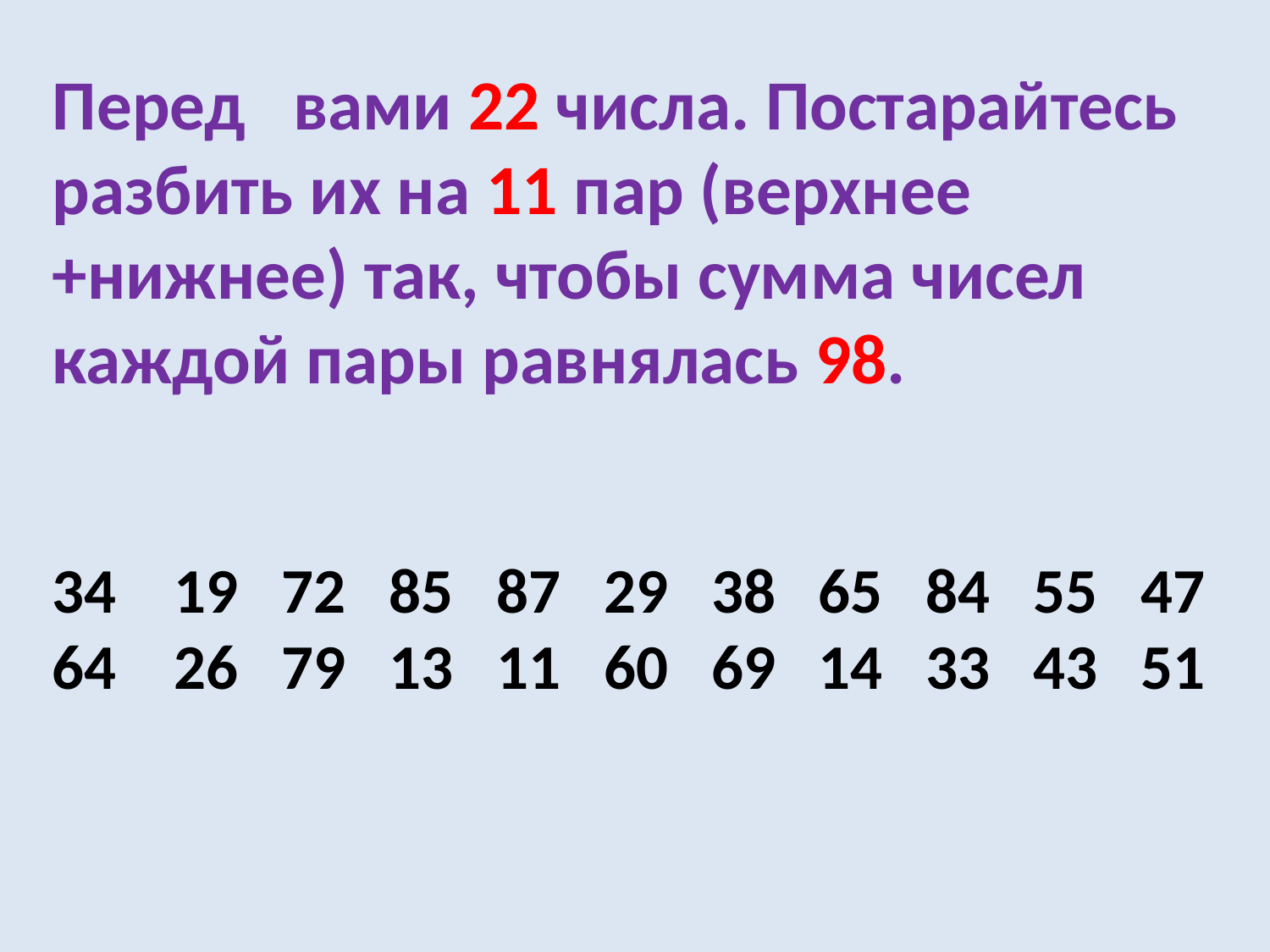

Перед   вами 22 числа. Постарайтесь разбить их на 11 пар (верхнее +нижнее) так, чтобы сумма чисел каждой пары равнялась 98.

34    19   72   85   87   29   38   65   84   55   47
64    26   79   13   11   60   69   14   33   43   51